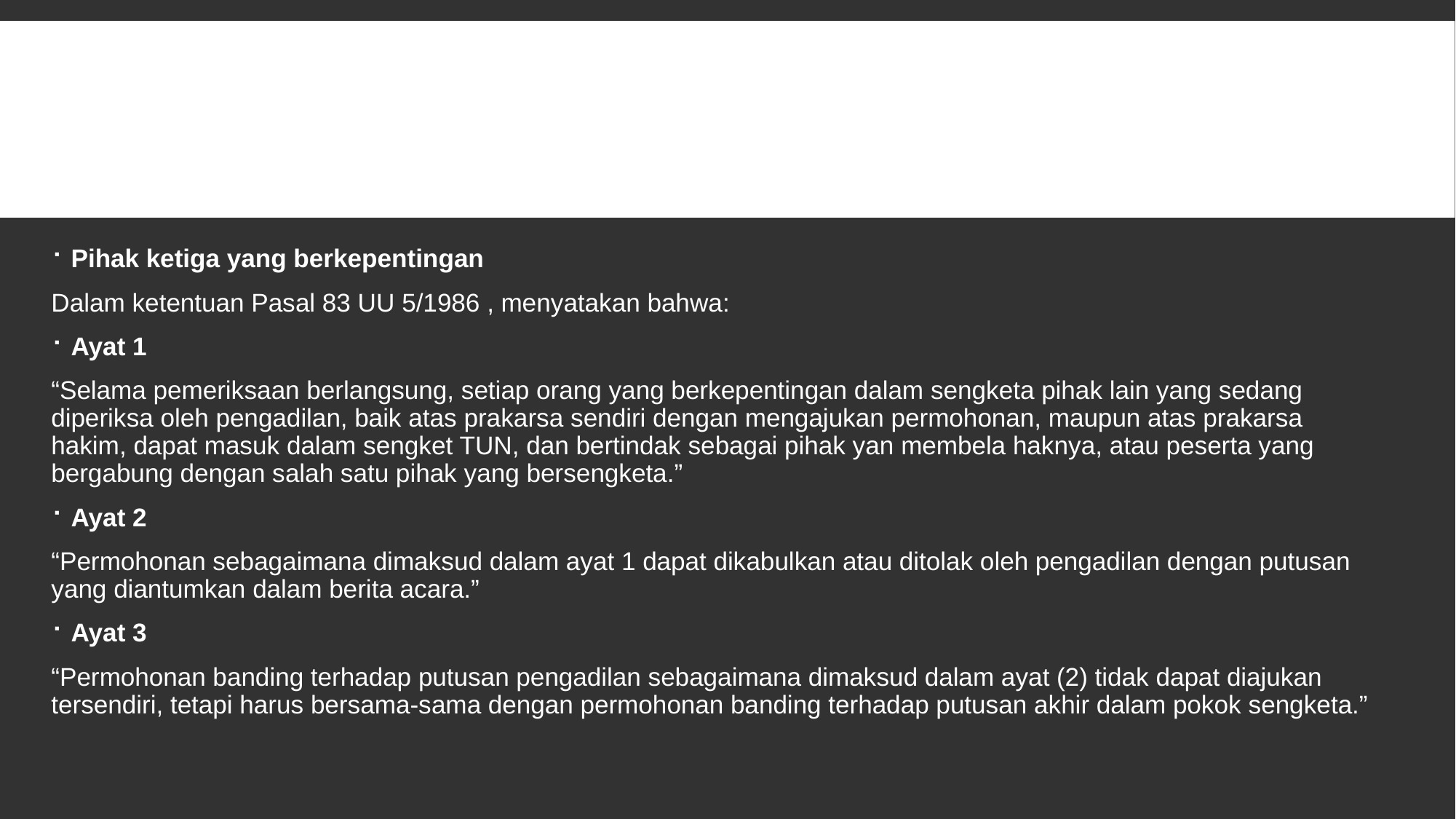

Pihak ketiga yang berkepentingan
Dalam ketentuan Pasal 83 UU 5/1986 , menyatakan bahwa:
Ayat 1
“Selama pemeriksaan berlangsung, setiap orang yang berkepentingan dalam sengketa pihak lain yang sedang diperiksa oleh pengadilan, baik atas prakarsa sendiri dengan mengajukan permohonan, maupun atas prakarsa hakim, dapat masuk dalam sengket TUN, dan bertindak sebagai pihak yan membela haknya, atau peserta yang bergabung dengan salah satu pihak yang bersengketa.”
Ayat 2
“Permohonan sebagaimana dimaksud dalam ayat 1 dapat dikabulkan atau ditolak oleh pengadilan dengan putusan yang diantumkan dalam berita acara.”
Ayat 3
“Permohonan banding terhadap putusan pengadilan sebagaimana dimaksud dalam ayat (2) tidak dapat diajukan tersendiri, tetapi harus bersama-sama dengan permohonan banding terhadap putusan akhir dalam pokok sengketa.”